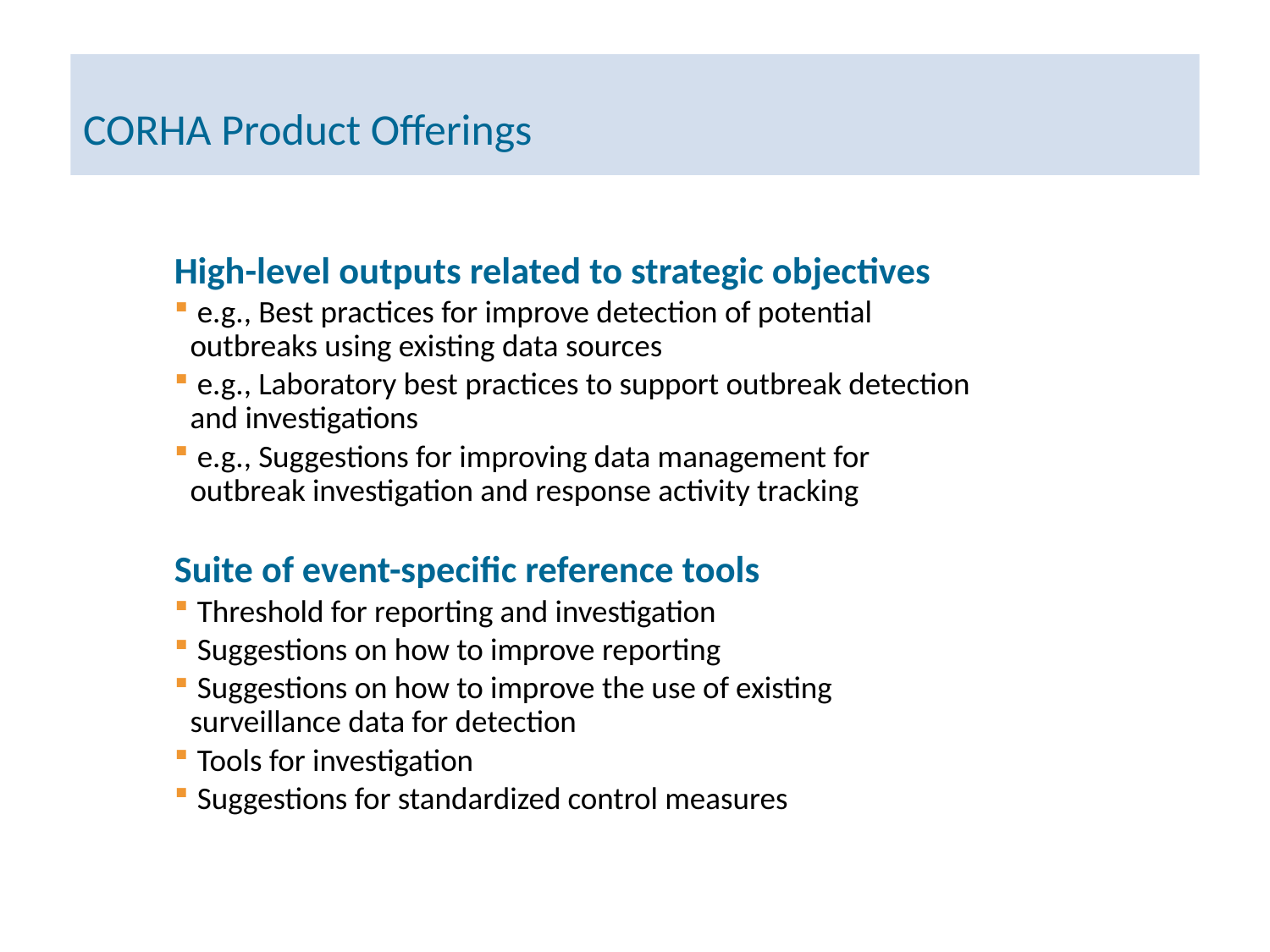

CORHA Product Offerings

High-level outputs related to strategic objectives
 e.g., Best practices for improve detection of potential outbreaks using existing data sources
 e.g., Laboratory best practices to support outbreak detection and investigations
 e.g., Suggestions for improving data management for outbreak investigation and response activity tracking

Suite of event-specific reference tools
 Threshold for reporting and investigation
 Suggestions on how to improve reporting
 Suggestions on how to improve the use of existing surveillance data for detection
 Tools for investigation
 Suggestions for standardized control measures